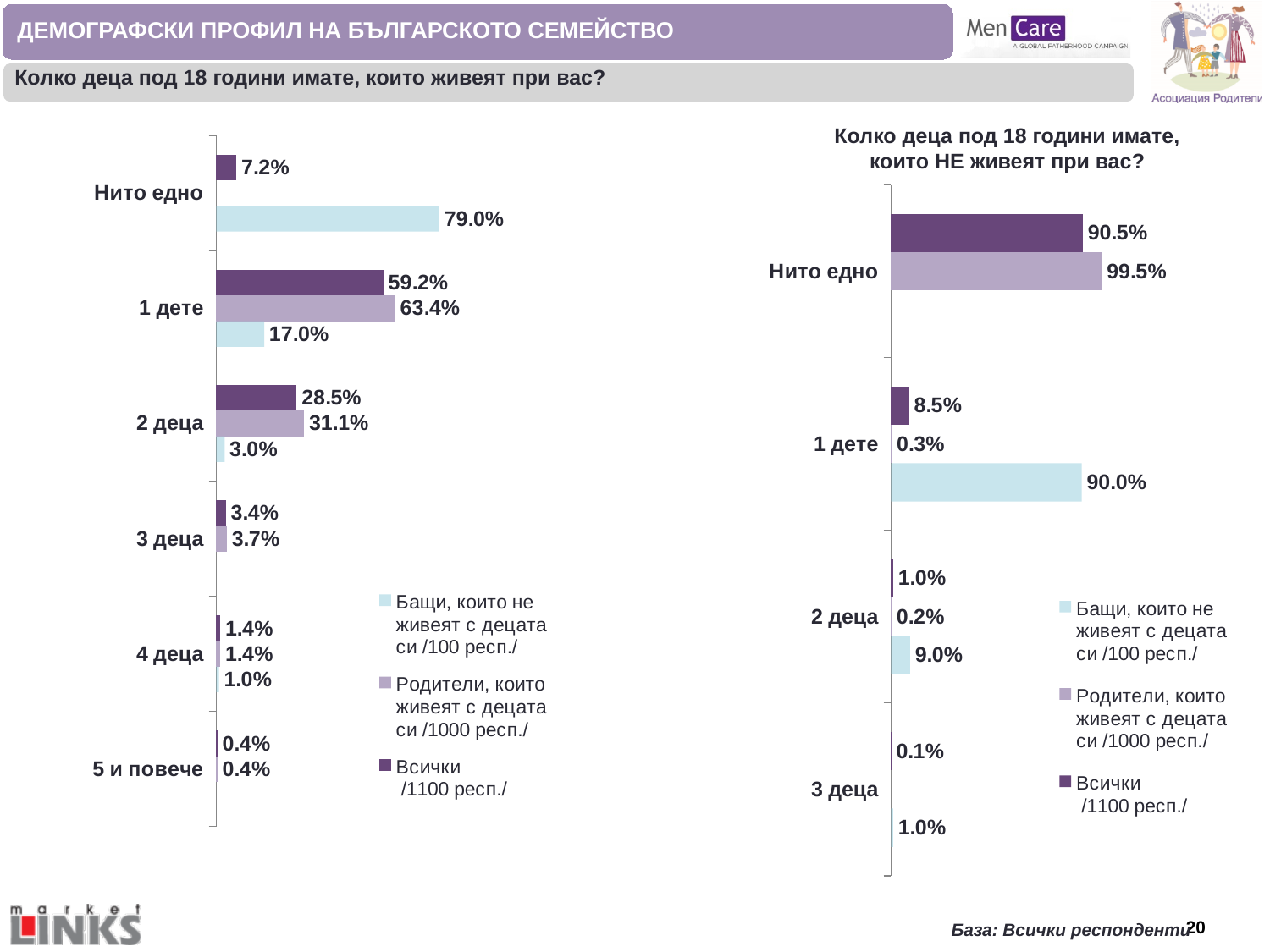

ДЕМОГРАФСКИ ПРОФИЛ НА БЪЛГАРСКОТО СЕМЕЙСТВО
Колко деца под 18 години имате, които живеят при вас?

### Chart

| Category | Всички
 /1100 респ./ | Родители, които живеят с децата си /1000 респ./ | Бащи, които не живеят с децата си /100 респ./ |
|---|---|---|---|
| Нито едно | 0.072 | None | 0.79 |
| 1 дете | 0.592 | 0.634 | 0.17 |
| 2 деца | 0.285 | 0.311 | 0.03 |
| 3 деца | 0.034 | 0.037 | None |
| 4 деца | 0.014 | 0.014 | 0.01 |
| 5 и повече | 0.004 | 0.004 | None |
Колко деца под 18 години имате, които НЕ живеят при вас?

### Chart

| Category | Всички
 /1100 респ./ | Родители, които живеят с децата си /1000 респ./ | Бащи, които не живеят с децата си /100 респ./ |
|---|---|---|---|
| Нито едно | 0.905 | 0.995 | None |
| 1 дете | 0.085 | 0.003 | 0.9 |
| 2 деца | 0.01 | 0.002 | 0.09 |
| 3 деца | 0.001 | None | 0.01 |
База: Всички респонденти